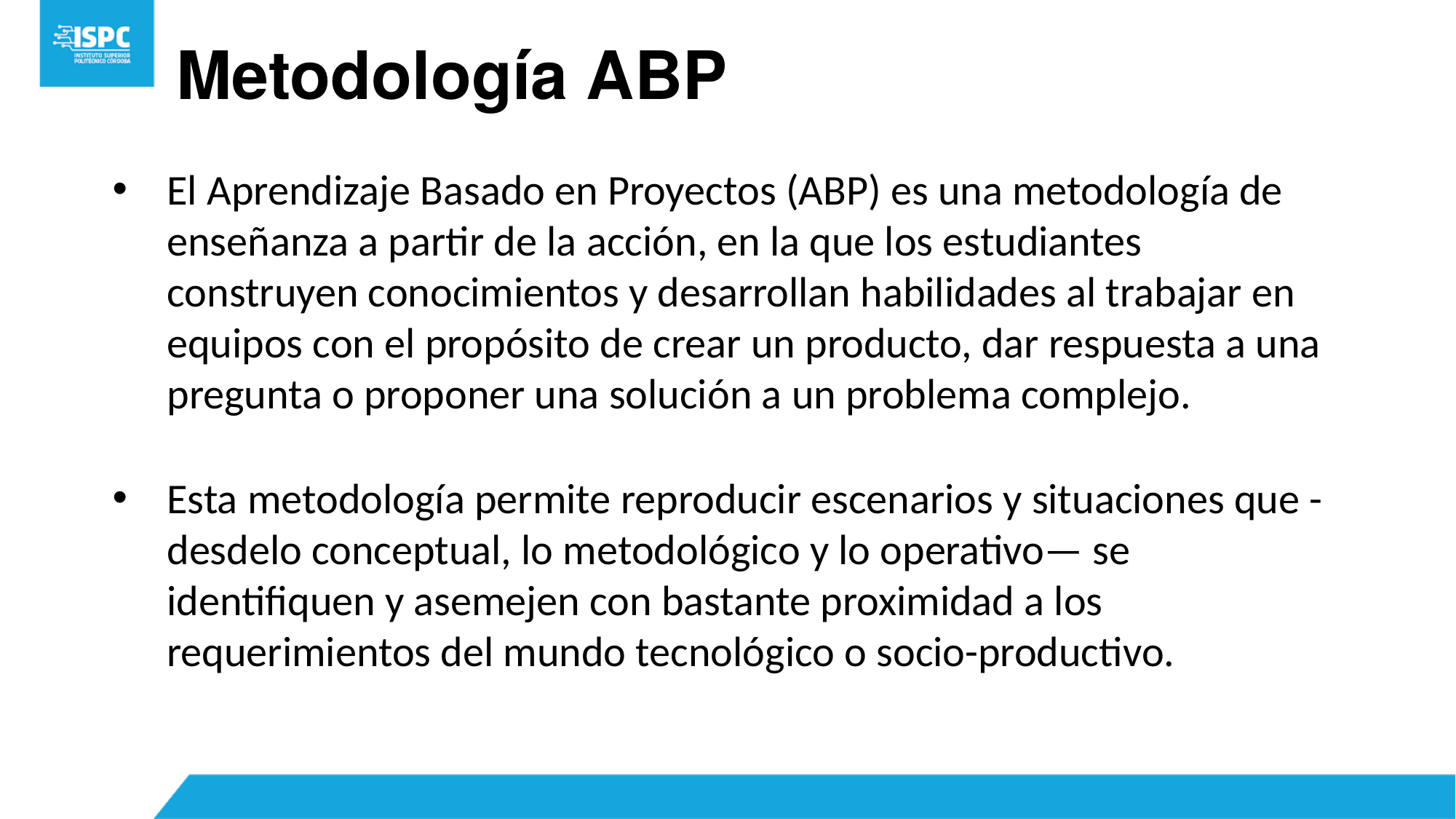

# Metodología ABP
El Aprendizaje Basado en Proyectos (ABP) es una metodología de enseñanza a partir de la acción, en la que los estudiantes construyen conocimientos y desarrollan habilidades al trabajar en equipos con el propósito de crear un producto, dar respuesta a una pregunta o proponer una solución a un problema complejo.

Esta metodología permite reproducir escenarios y situaciones que -desdelo conceptual, lo metodológico y lo operativo— se identifiquen y asemejen con bastante proximidad a los requerimientos del mundo tecnológico o socio-productivo.